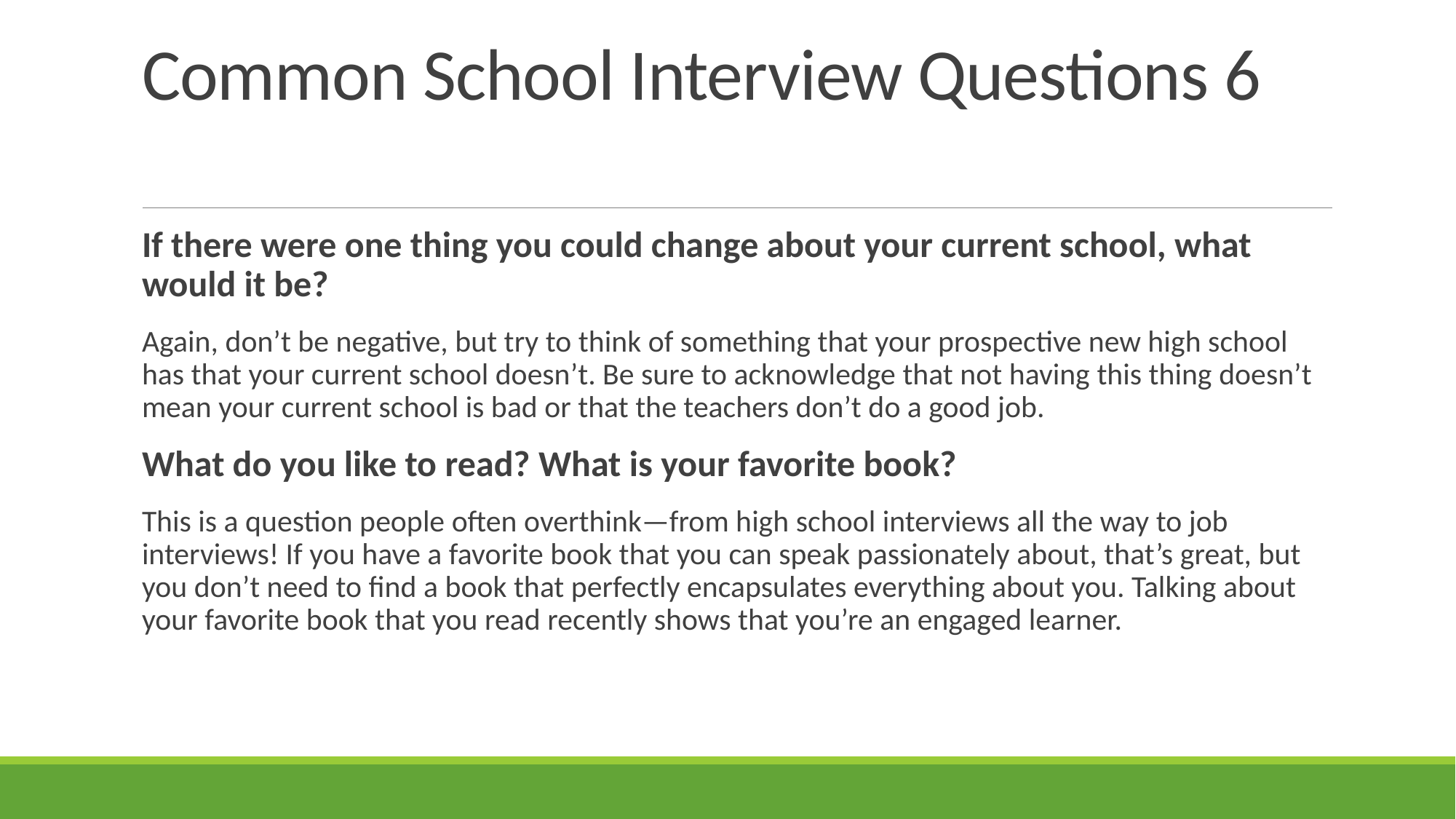

# Common School Interview Questions 6
If there were one thing you could change about your current school, what would it be?
Again, don’t be negative, but try to think of something that your prospective new high school has that your current school doesn’t. Be sure to acknowledge that not having this thing doesn’t mean your current school is bad or that the teachers don’t do a good job.
What do you like to read? What is your favorite book?
This is a question people often overthink—from high school interviews all the way to job interviews! If you have a favorite book that you can speak passionately about, that’s great, but you don’t need to find a book that perfectly encapsulates everything about you. Talking about your favorite book that you read recently shows that you’re an engaged learner.